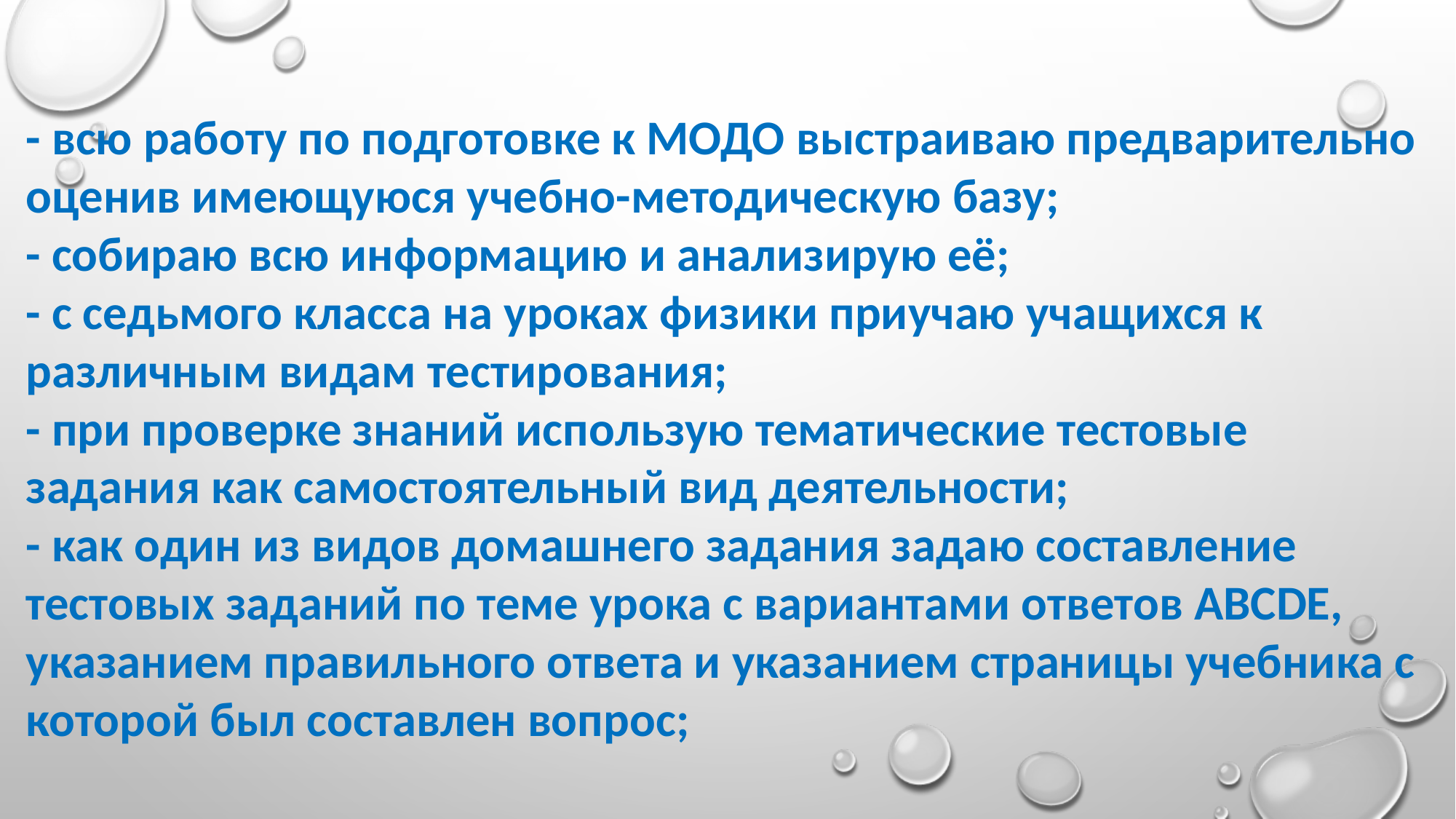

- всю работу по подготовке к МОДО выстраиваю предварительно оценив имеющуюся учебно-методическую базу;
- собираю всю информацию и анализирую её;
- с седьмого класса на уроках физики приучаю учащихся к различным видам тестирования;
- при проверке знаний использую тематические тестовые задания как самостоятельный вид деятельности;
- как один из видов домашнего задания задаю составление тестовых заданий по теме урока с вариантами ответов АВСDЕ, указанием правильного ответа и указанием страницы учебника с которой был составлен вопрос;